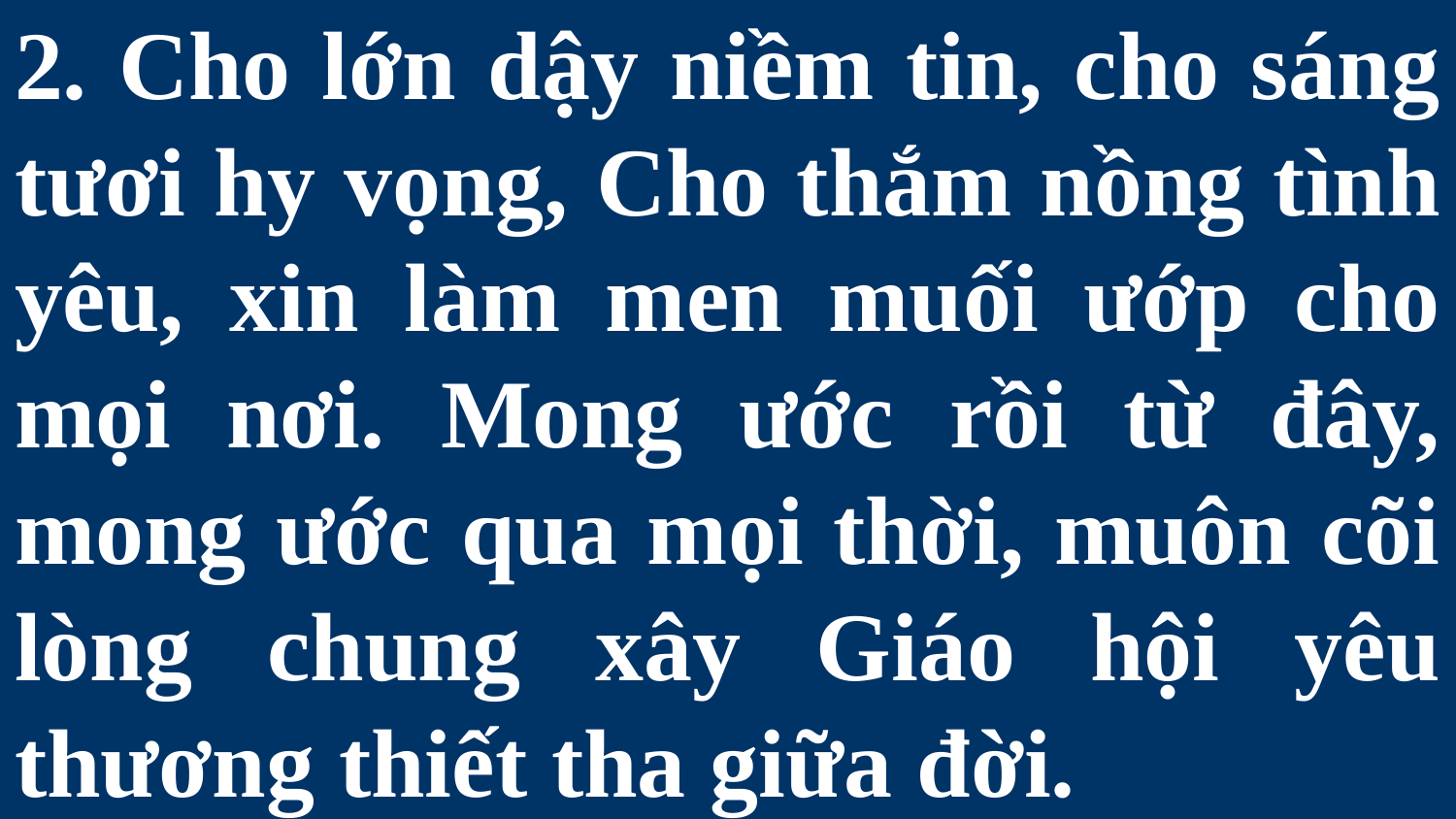

# 2. Cho lớn dậy niềm tin, cho sáng tươi hy vọng, Cho thắm nồng tình yêu, xin làm men muối ướp cho mọi nơi. Mong ước rồi từ đây, mong ước qua mọi thời, muôn cõi lòng chung xây Giáo hội yêu thương thiết tha giữa đời.